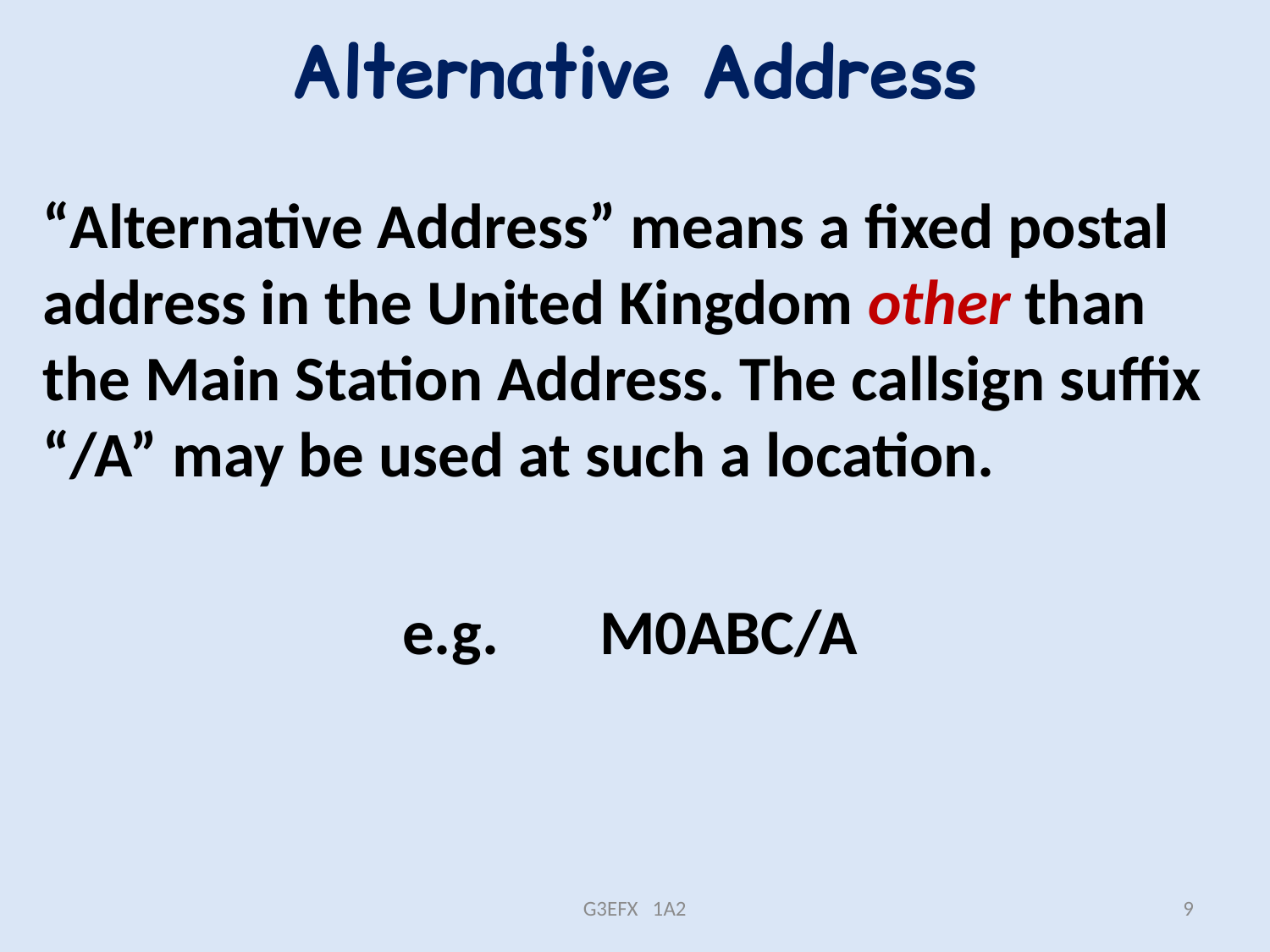

# Alternative Address
“Alternative Address” means a fixed postal address in the United Kingdom other than the Main Station Address. The callsign suffix “/A” may be used at such a location.

                         e.g.       M0ABC/A
G3EFX   1A2
9